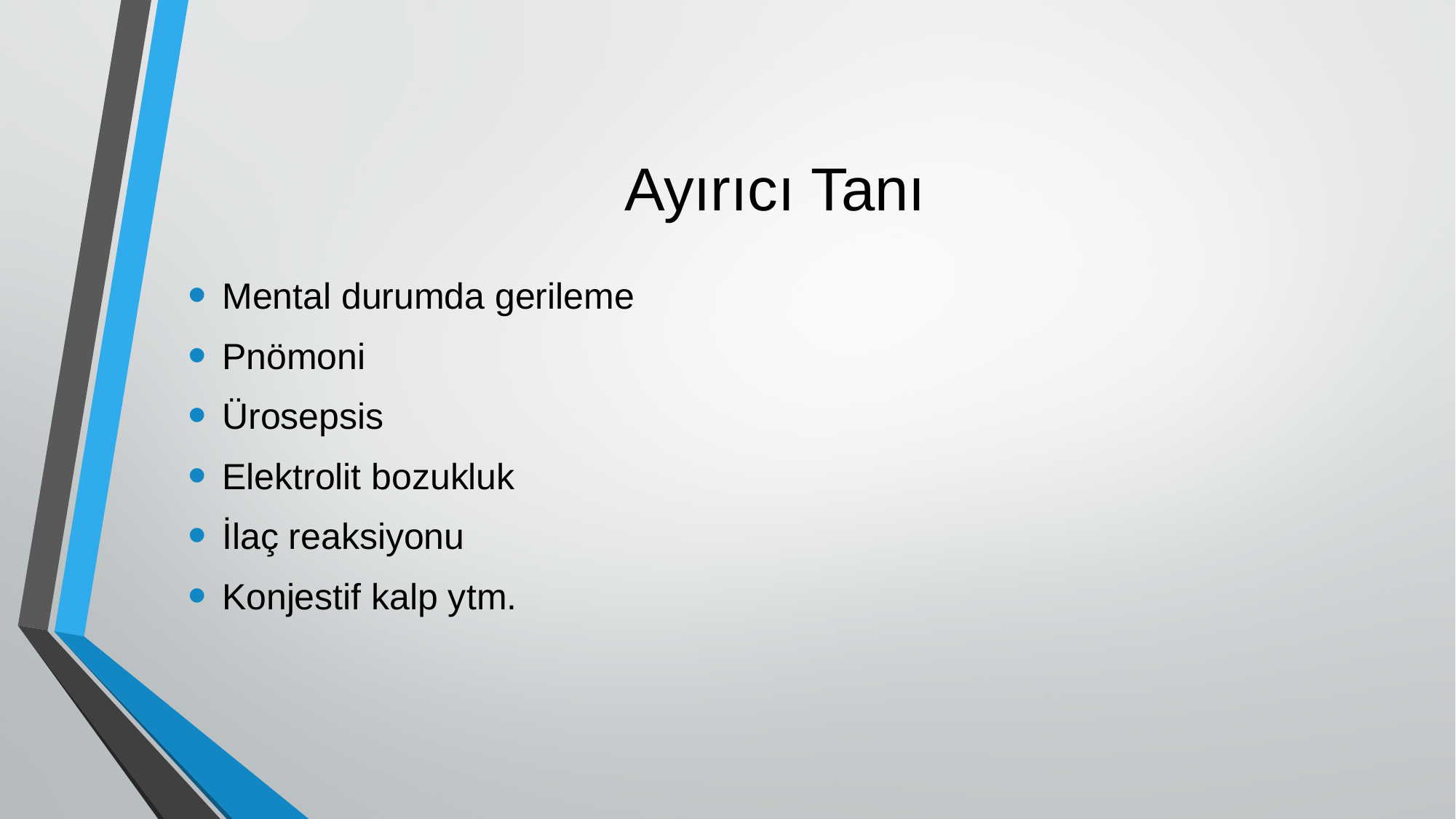

# Ayırıcı Tanı
Mental durumda gerileme
Pnömoni
Ürosepsis
Elektrolit bozukluk
İlaç reaksiyonu
Konjestif kalp ytm.